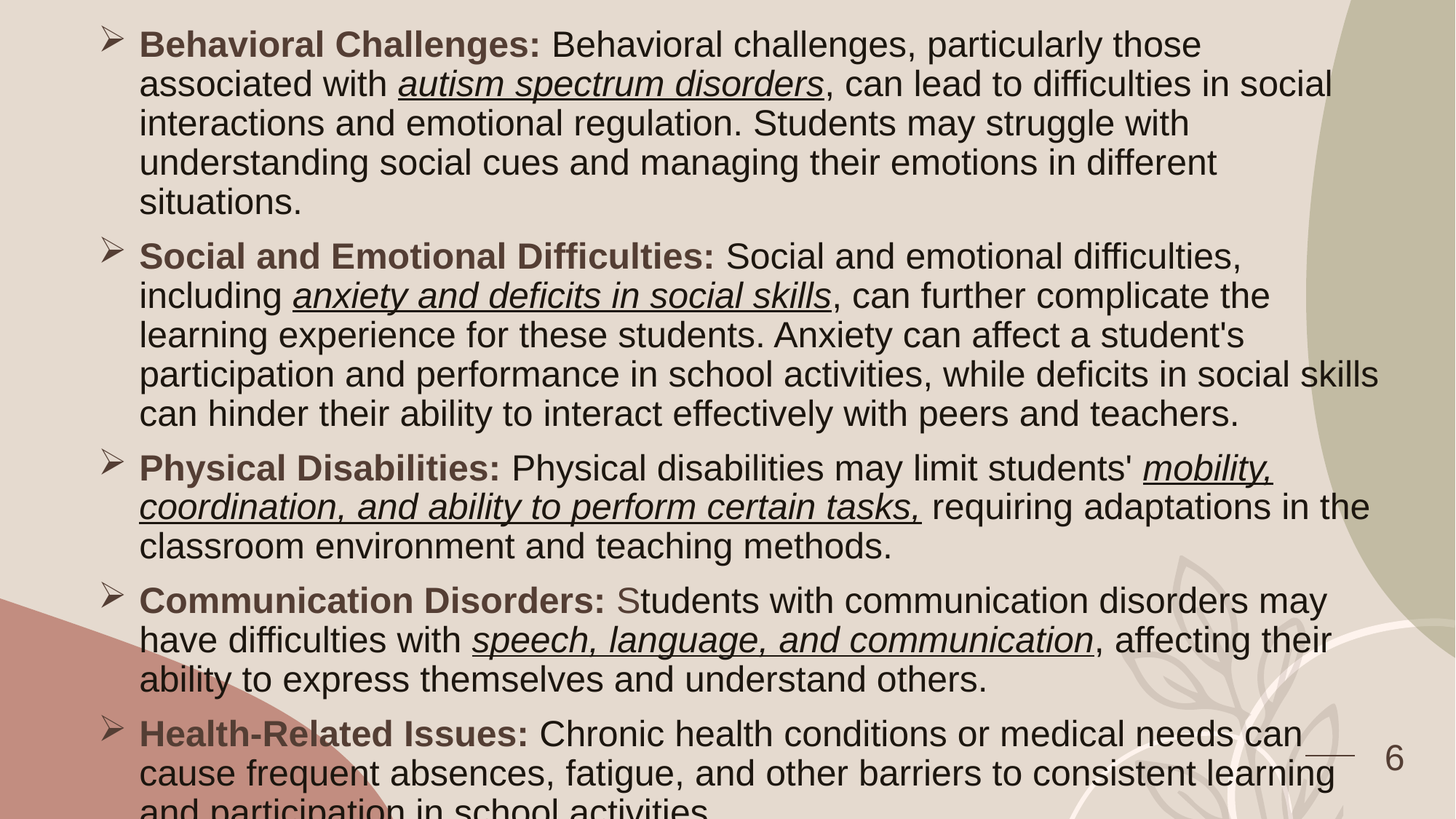

Behavioral Challenges: Behavioral challenges, particularly those associated with autism spectrum disorders, can lead to difficulties in social interactions and emotional regulation. Students may struggle with understanding social cues and managing their emotions in different situations.
Social and Emotional Difficulties: Social and emotional difficulties, including anxiety and deficits in social skills, can further complicate the learning experience for these students. Anxiety can affect a student's participation and performance in school activities, while deficits in social skills can hinder their ability to interact effectively with peers and teachers.
Physical Disabilities: Physical disabilities may limit students' mobility, coordination, and ability to perform certain tasks, requiring adaptations in the classroom environment and teaching methods.
Communication Disorders: Students with communication disorders may have difficulties with speech, language, and communication, affecting their ability to express themselves and understand others.
Health-Related Issues: Chronic health conditions or medical needs can cause frequent absences, fatigue, and other barriers to consistent learning and participation in school activities.

6